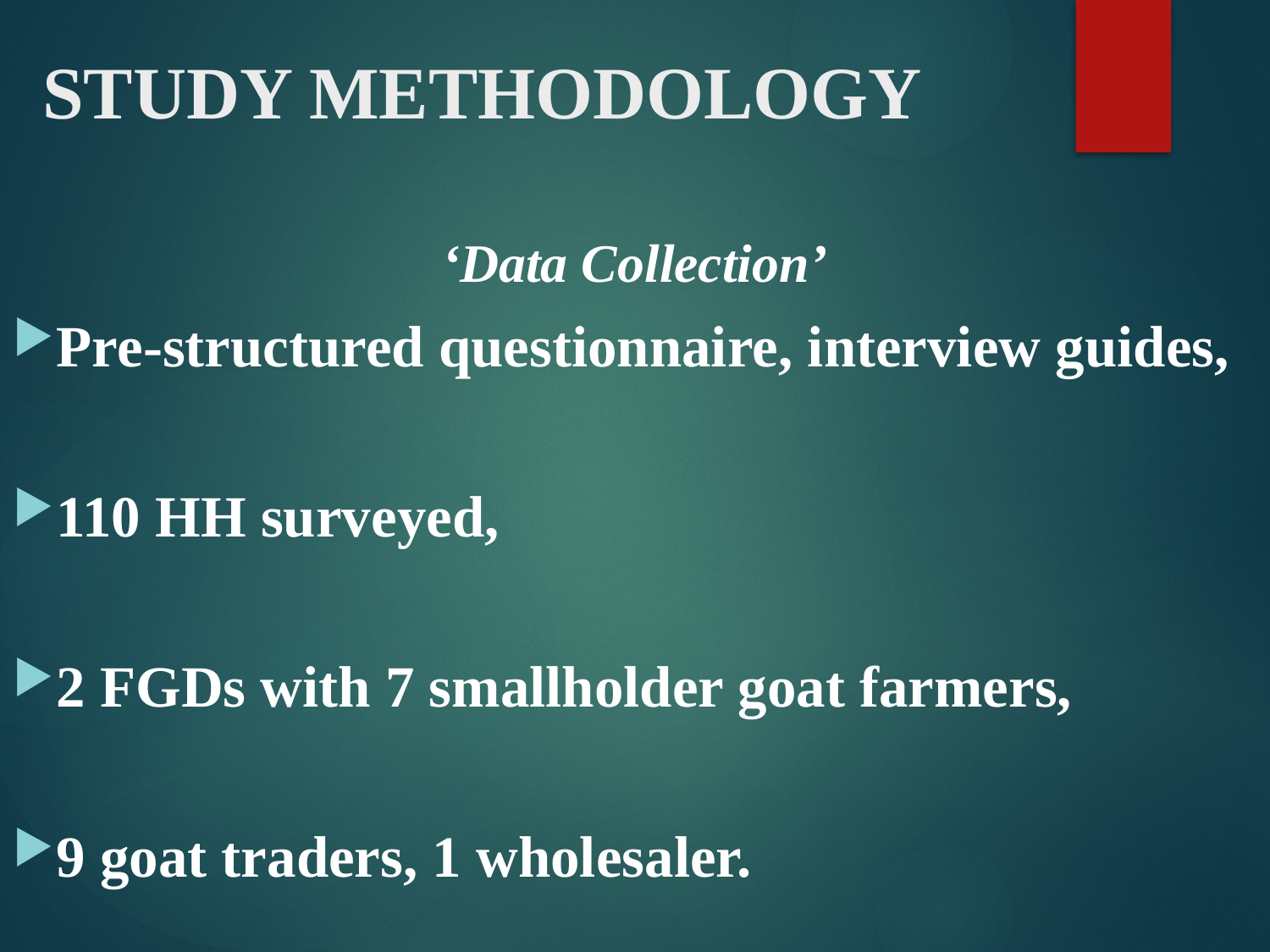

# STUDY METHODOLOGY
‘Data Collection’
Pre-structured questionnaire, interview guides,

110 HH surveyed,

2 FGDs with 7 smallholder goat farmers,

9 goat traders, 1 wholesaler.